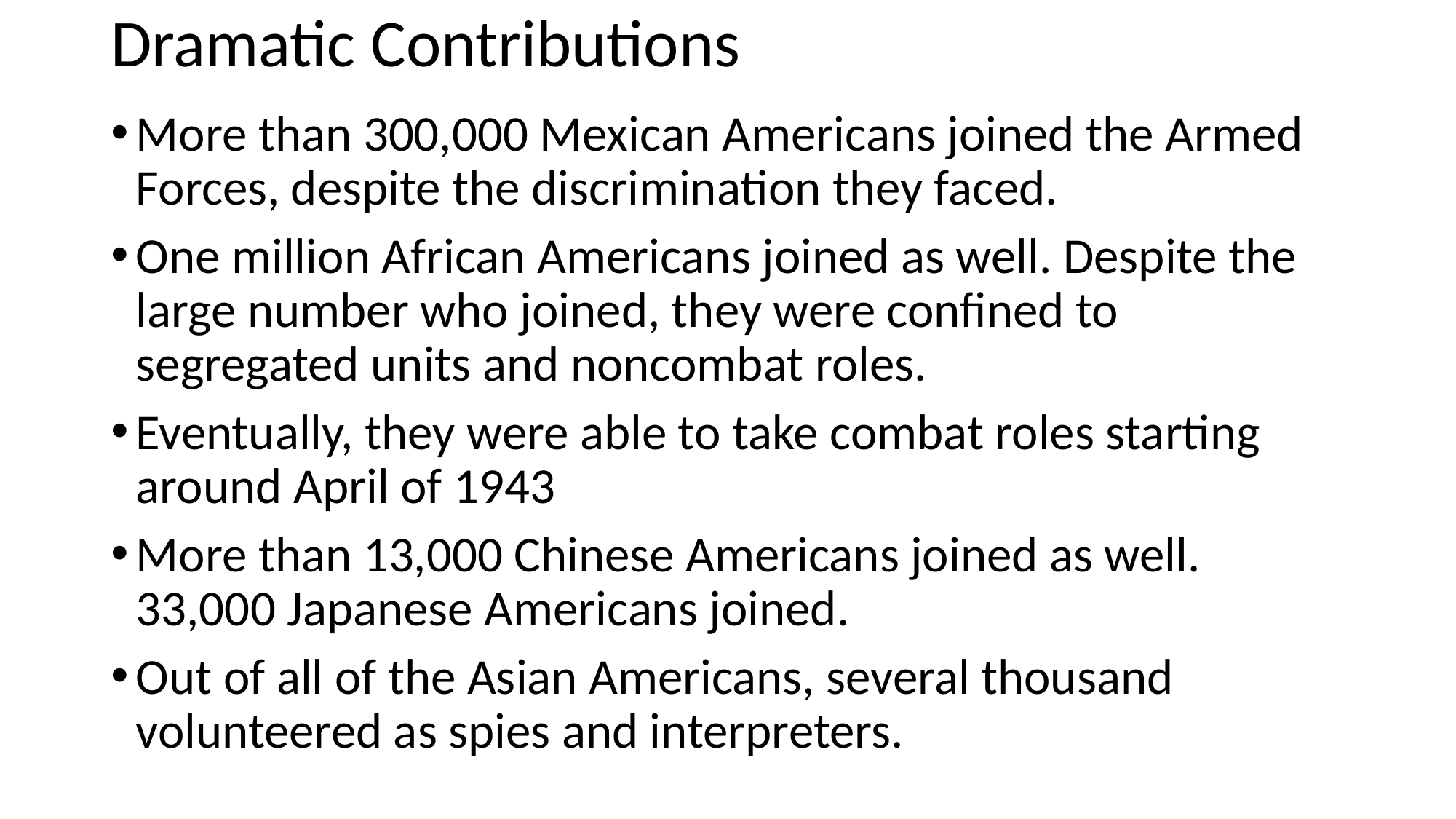

# Dramatic Contributions
More than 300,000 Mexican Americans joined the Armed Forces, despite the discrimination they faced.
One million African Americans joined as well. Despite the large number who joined, they were confined to segregated units and noncombat roles.
Eventually, they were able to take combat roles starting around April of 1943
More than 13,000 Chinese Americans joined as well. 33,000 Japanese Americans joined.
Out of all of the Asian Americans, several thousand volunteered as spies and interpreters.